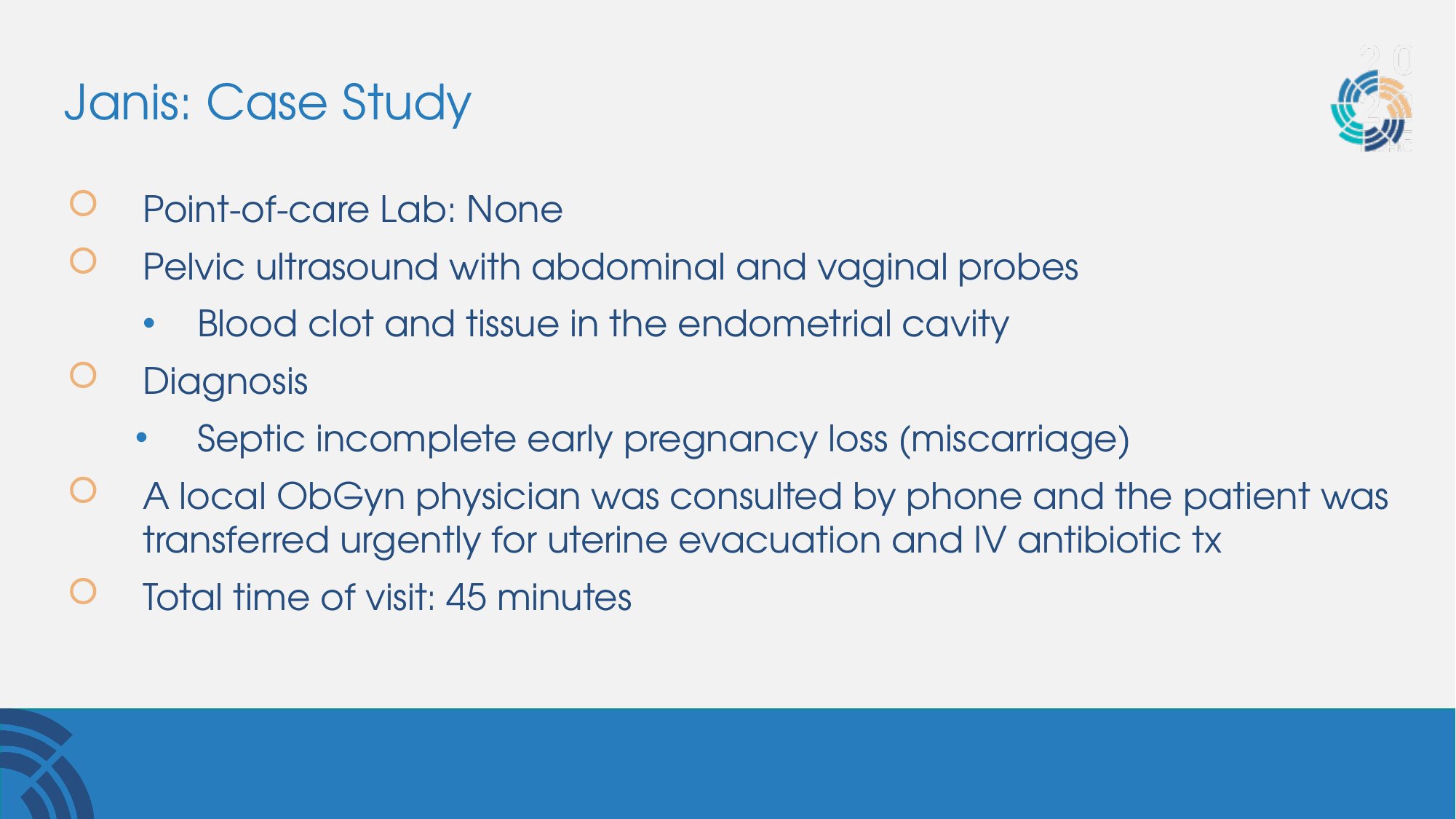

# Janis: Case Study
Point-of-care Lab: None
Pelvic ultrasound with abdominal and vaginal probes
Blood clot and tissue in the endometrial cavity
Diagnosis
Septic incomplete early pregnancy loss (miscarriage)
A local ObGyn physician was consulted by phone and the patient was transferred urgently for uterine evacuation and IV antibiotic tx
Total time of visit: 45 minutes